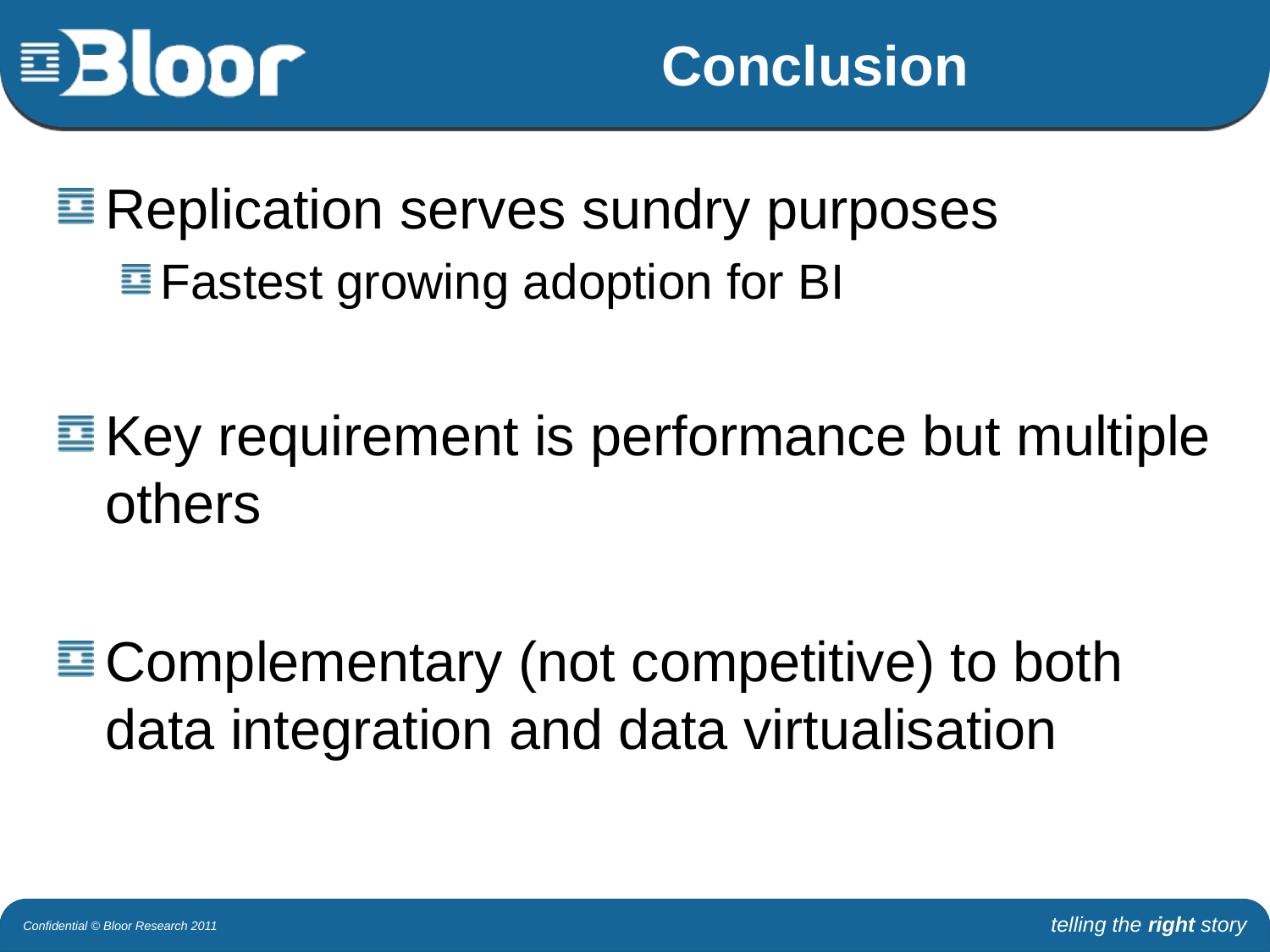

# Conclusion
Replication serves sundry purposes
Fastest growing adoption for BI

Key requirement is performance but multiple others

Complementary (not competitive) to both data integration and data virtualisation